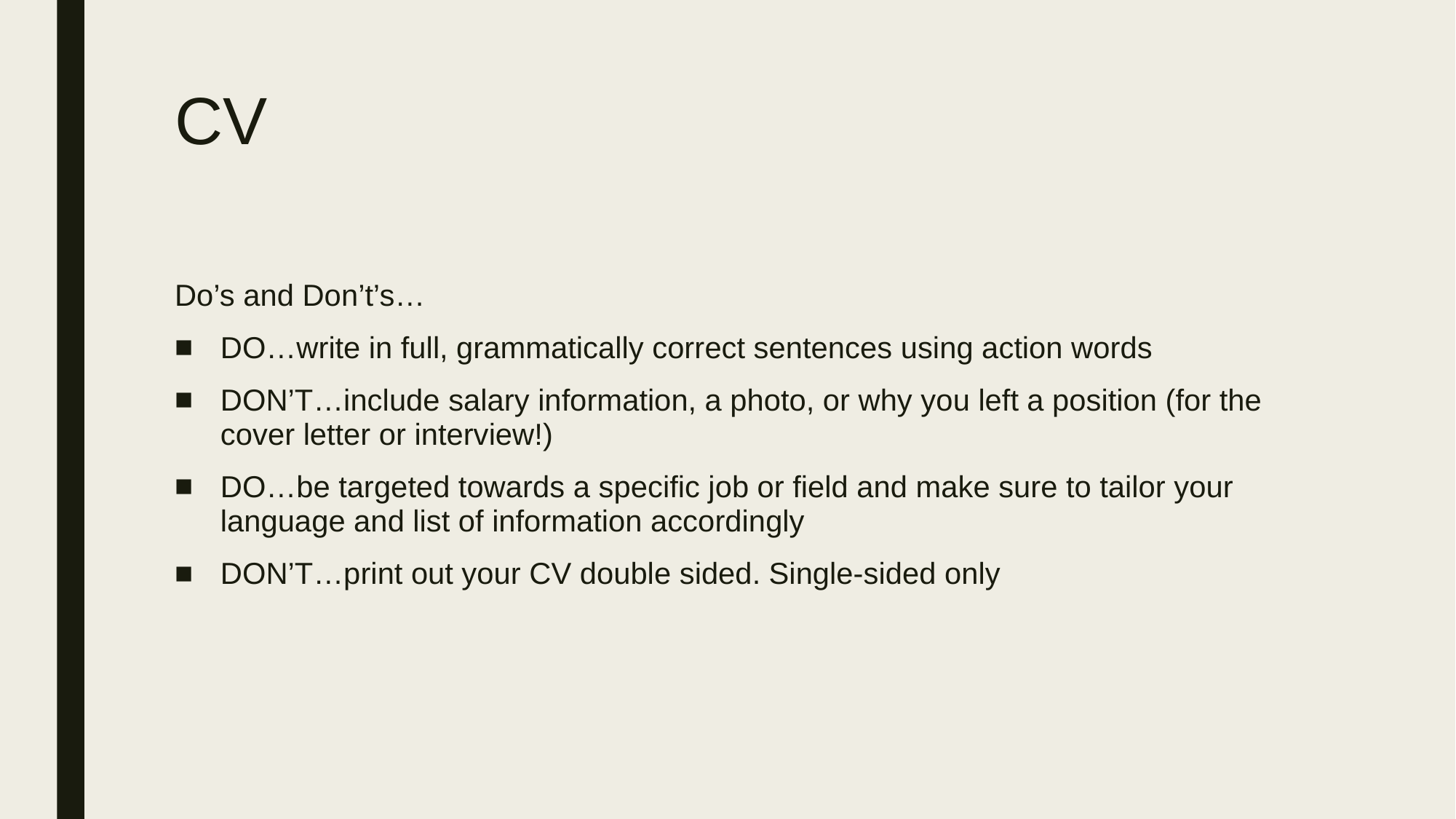

# CV
Do’s and Don’t’s…
DO…write in full, grammatically correct sentences using action words
DON’T…include salary information, a photo, or why you left a position (for the cover letter or interview!)
DO…be targeted towards a specific job or field and make sure to tailor your language and list of information accordingly
DON’T…print out your CV double sided. Single-sided only